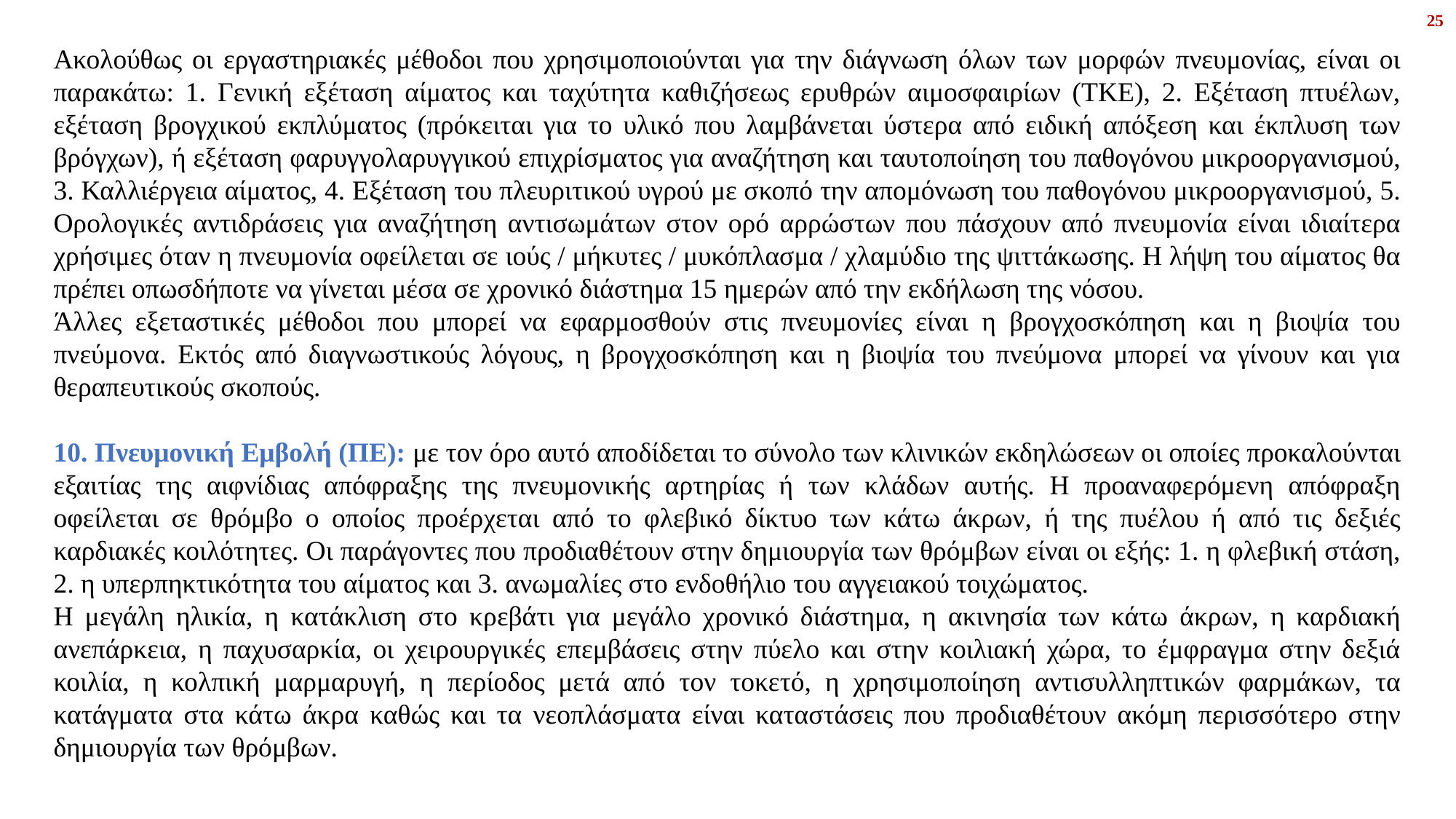

25
Ακολούθως οι εργαστηριακές μέθοδοι που χρησιμοποιούνται για την διάγνωση όλων των μορφών πνευμονίας, είναι οι παρακάτω: 1. Γενική εξέταση αίματος και ταχύτητα καθιζήσεως ερυθρών αιμοσφαιρίων (ΤΚΕ), 2. Εξέταση πτυέλων, εξέταση βρογχικού εκπλύματος (πρόκειται για το υλικό που λαμβάνεται ύστερα από ειδική απόξεση και έκπλυση των βρόγχων), ή εξέταση φαρυγγολαρυγγικού επιχρίσματος για αναζήτηση και ταυτοποίηση του παθογόνου μικροοργανισμού, 3. Καλλιέργεια αίματος, 4. Εξέταση του πλευριτικού υγρού με σκοπό την απομόνωση του παθογόνου μικροοργανισμού, 5. Ορολογικές αντιδράσεις για αναζήτηση αντισωμάτων στον ορό αρρώστων που πάσχουν από πνευμονία είναι ιδιαίτερα χρήσιμες όταν η πνευμονία οφείλεται σε ιούς / μήκυτες / μυκόπλασμα / χλαμύδιο της ψιττάκωσης. Η λήψη του αίματος θα πρέπει οπωσδήποτε να γίνεται μέσα σε χρονικό διάστημα 15 ημερών από την εκδήλωση της νόσου.
Άλλες εξεταστικές μέθοδοι που μπορεί να εφαρμοσθούν στις πνευμονίες είναι η βρογχοσκόπηση και η βιοψία του πνεύμονα. Εκτός από διαγνωστικούς λόγους, η βρογχοσκόπηση και η βιοψία του πνεύμονα μπορεί να γίνουν και για θεραπευτικούς σκοπούς.

10. Πνευμονική Εμβολή (ΠΕ): με τον όρο αυτό αποδίδεται το σύνολο των κλινικών εκδηλώσεων οι οποίες προκαλούνται εξαιτίας της αιφνίδιας απόφραξης της πνευμονικής αρτηρίας ή των κλάδων αυτής. Η προαναφερόμενη απόφραξη οφείλεται σε θρόμβο ο οποίος προέρχεται από το φλεβικό δίκτυο των κάτω άκρων, ή της πυέλου ή από τις δεξιές καρδιακές κοιλότητες. Οι παράγοντες που προδιαθέτουν στην δημιουργία των θρόμβων είναι οι εξής: 1. η φλεβική στάση, 2. η υπερπηκτικότητα του αίματος και 3. ανωμαλίες στο ενδοθήλιο του αγγειακού τοιχώματος.
Η μεγάλη ηλικία, η κατάκλιση στο κρεβάτι για μεγάλο χρονικό διάστημα, η ακινησία των κάτω άκρων, η καρδιακή ανεπάρκεια, η παχυσαρκία, οι χειρουργικές επεμβάσεις στην πύελο και στην κοιλιακή χώρα, το έμφραγμα στην δεξιά κοιλία, η κολπική μαρμαρυγή, η περίοδος μετά από τον τοκετό, η χρησιμοποίηση αντισυλληπτικών φαρμάκων, τα κατάγματα στα κάτω άκρα καθώς και τα νεοπλάσματα είναι καταστάσεις που προδιαθέτουν ακόμη περισσότερο στην δημιουργία των θρόμβων.